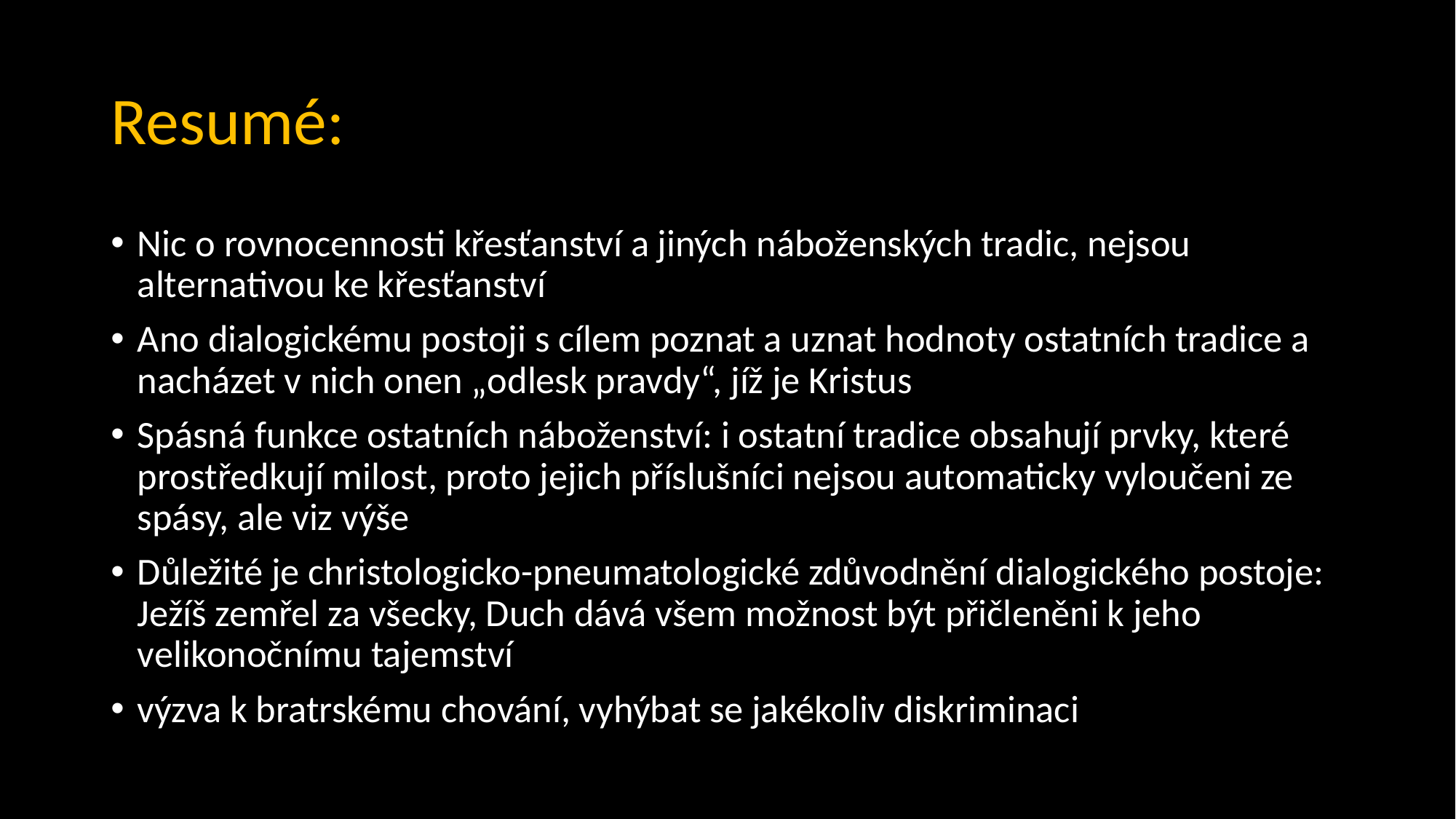

# Resumé:
Nic o rovnocennosti křesťanství a jiných náboženských tradic, nejsou alternativou ke křesťanství
Ano dialogickému postoji s cílem poznat a uznat hodnoty ostatních tradice a nacházet v nich onen „odlesk pravdy“, jíž je Kristus
Spásná funkce ostatních náboženství: i ostatní tradice obsahují prvky, které prostředkují milost, proto jejich příslušníci nejsou automaticky vyloučeni ze spásy, ale viz výše
Důležité je christologicko-pneumatologické zdůvodnění dialogického postoje: Ježíš zemřel za všecky, Duch dává všem možnost být přičleněni k jeho velikonočnímu tajemství
výzva k bratrskému chování, vyhýbat se jakékoliv diskriminaci